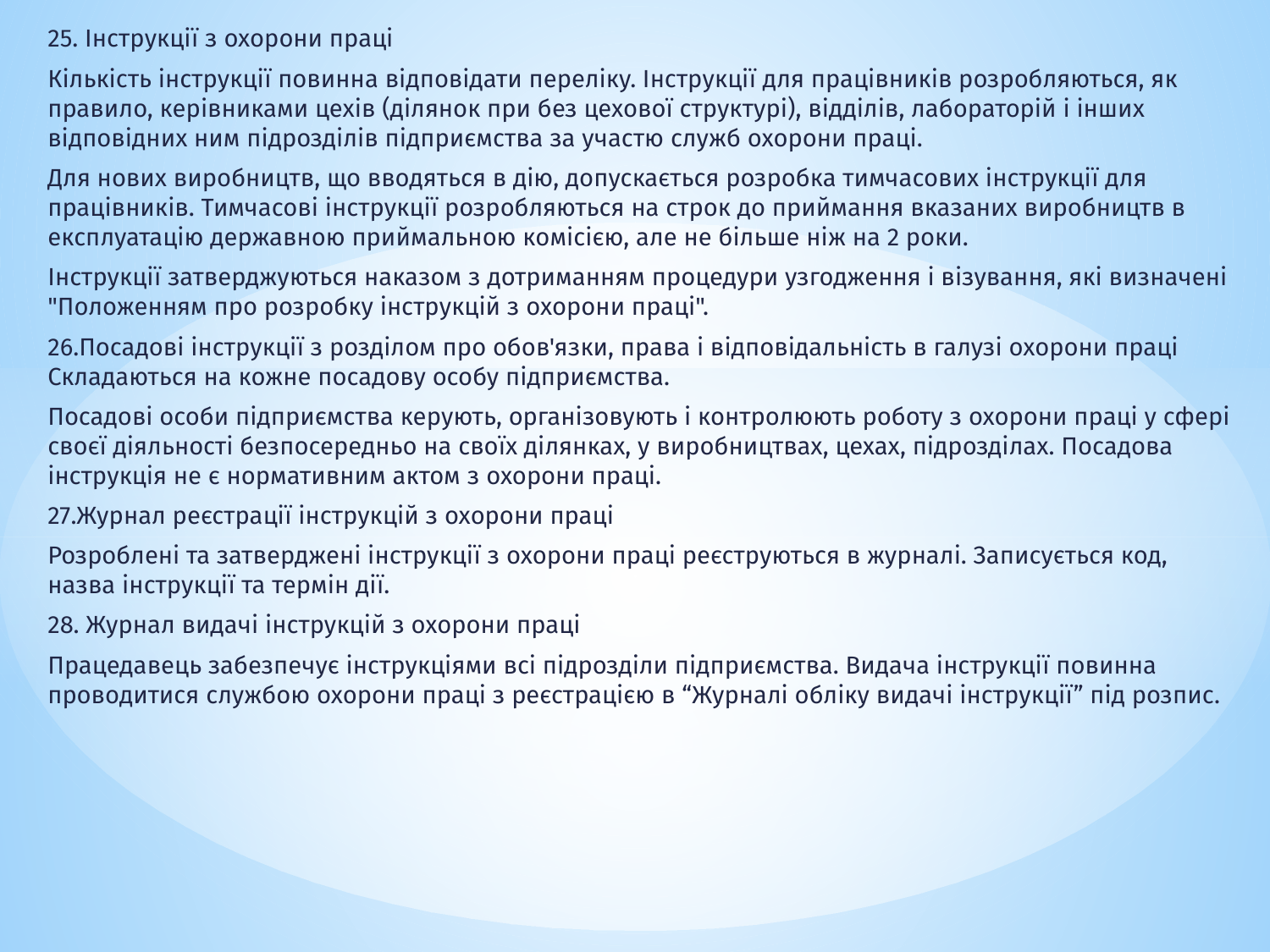

25. Інструкції з охорони праці
Кількість інструкції повинна відповідати переліку. Інструкції для працівників розробляються, як правило, керівниками цехів (ділянок при без цехової структурі), відділів, лабораторій і інших відповідних ним підрозділів підприємства за участю служб охорони праці.
Для нових виробництв, що вводяться в дію, допускається розробка тимчасових інструкції для працівників. Тимчасові інструкції розробляються на строк до приймання вказаних виробництв в експлуатацію державною приймальною комісією, але не більше ніж на 2 роки.
Інструкції затверджуються наказом з дотриманням процедури узгодження і візування, які визначені "Положенням про розробку інструкцій з охорони праці".
26.Посадові інструкції з розділом про обов'язки, права і відповідальність в галузі охорони праці Складаються на кожне посадову особу підприємства.
Посадові особи підприємства керують, організовують і контролюють роботу з охорони праці у сфері своєї діяльності безпосередньо на своїх ділянках, у виробництвах, цехах, підрозділах. Посадова інструкція не є нормативним актом з охорони праці.
27.Журнал реєстрації інструкцій з охорони праці
Розроблені та затверджені інструкції з охорони праці реєструються в журналі. Записується код, назва інструкції та термін дії.
28. Журнал видачі інструкцій з охорони праці
Працедавець забезпечує інструкціями всі підрозділи підприємства. Видача інструкції повинна проводитися службою охорони праці з реєстрацією в “Журналі обліку видачі інструкції” під розпис.